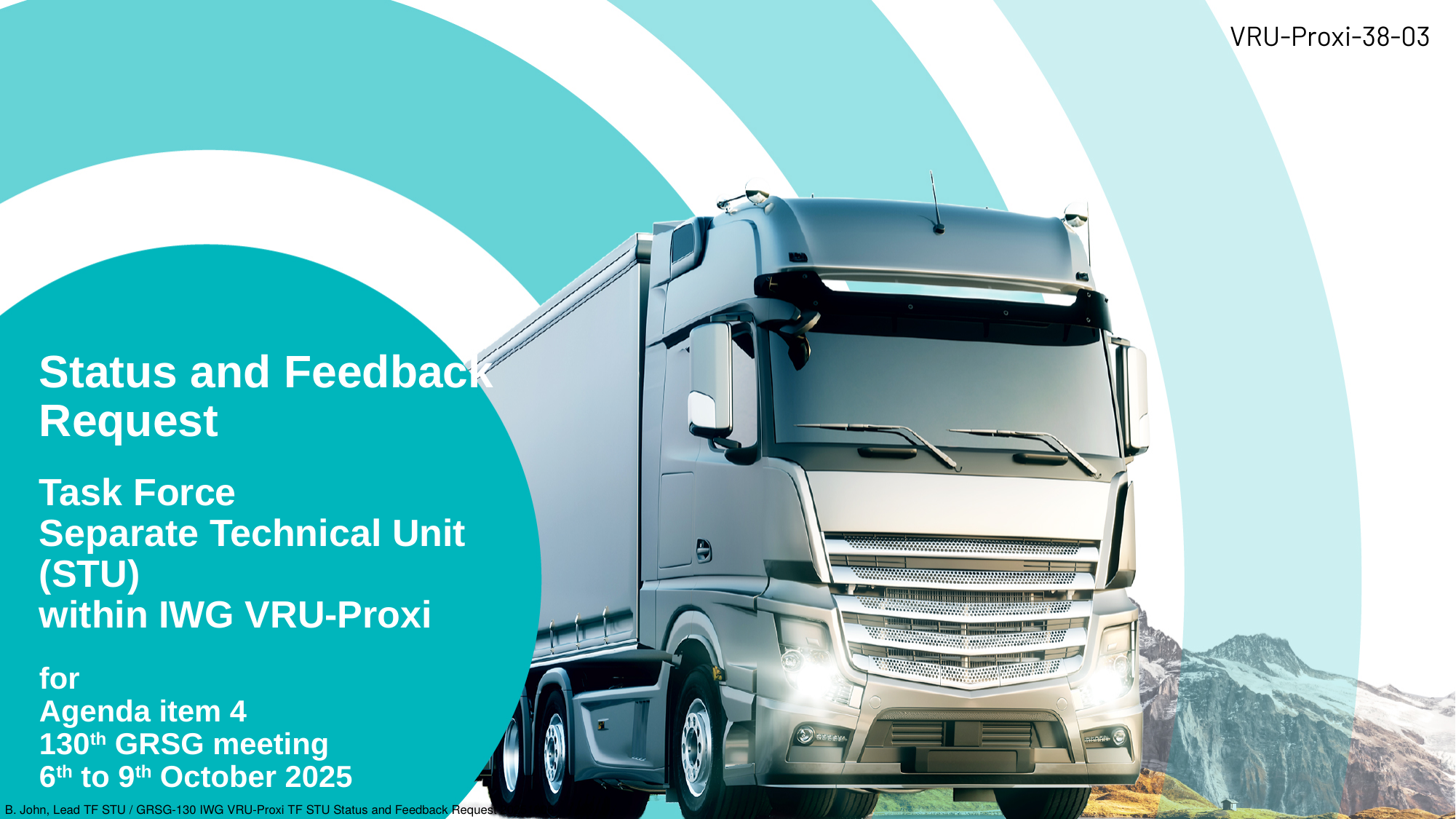

VRU-Proxi-38-03
# Status and Feedback Request Task Force Separate Technical Unit (STU) within IWG VRU-Proxi for Agenda item 4 130th GRSG meeting 6th to 9th October 2025